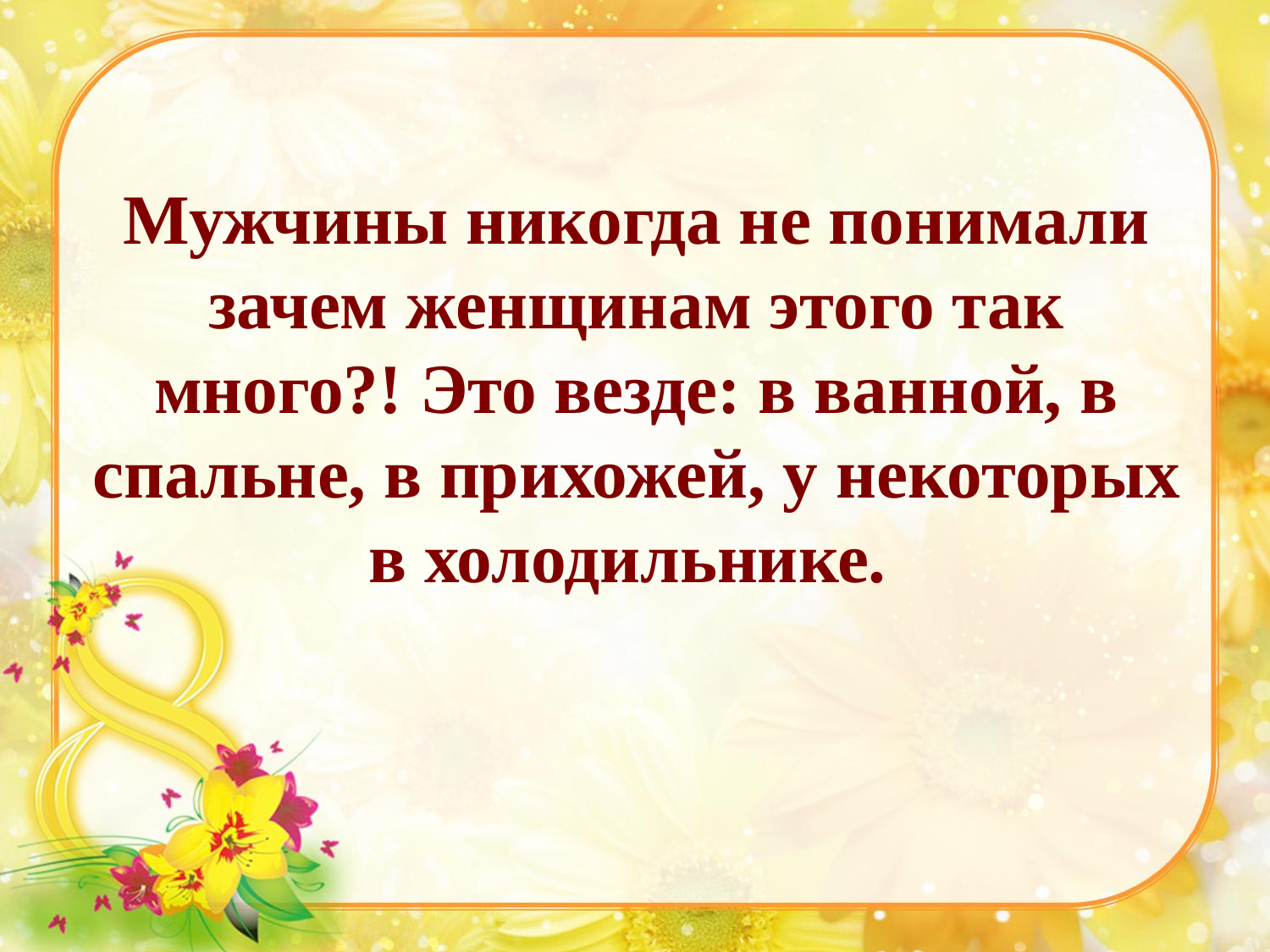

# Мужчины никогда не понимали зачем женщинам этого так много?! Это везде: в ванной, в спальне, в прихожей, у некоторых в холодильнике.